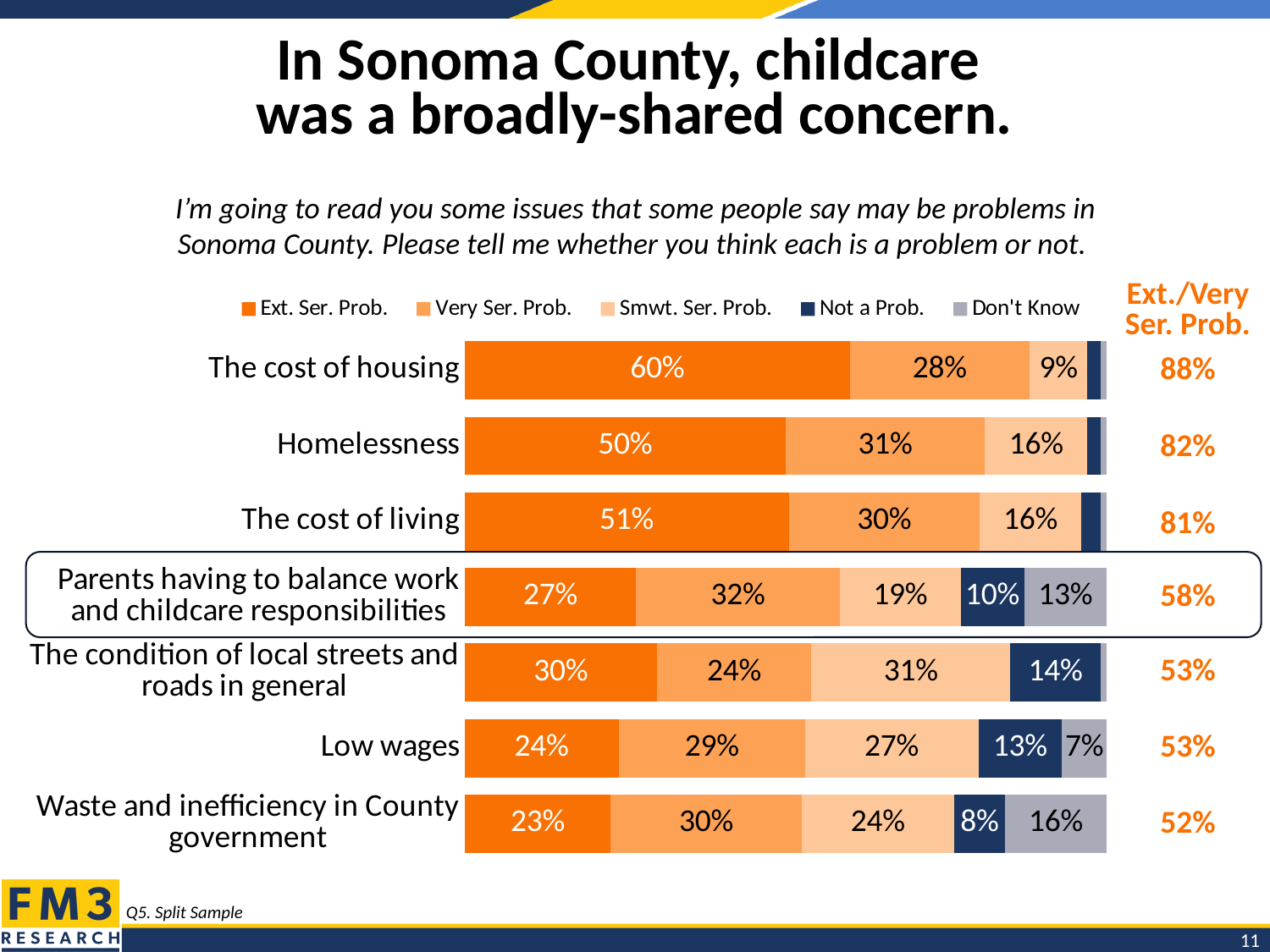

# In Sonoma County, childcare was a broadly-shared concern.
I’m going to read you some issues that some people say may be problems in Sonoma County. Please tell me whether you think each is a problem or not.

### Chart

| Category | Ext. Ser. Prob. | Very Ser. Prob. | Smwt. Ser. Prob. | Not a Prob. | Don't Know |
|---|---|---|---|---|---|
| The cost of housing | 0.6 | 0.28 | 0.09 | 0.02 | 0.01 |
| Homelessness | 0.5 | 0.31 | 0.16 | 0.02 | 0.01 |
| The cost of living | 0.51 | 0.3 | 0.16 | 0.03 | 0.01 |
| Parents having to balance work and childcare responsibilities | 0.27 | 0.32 | 0.19 | 0.1 | 0.13 |
| The condition of local streets and roads in general | 0.3 | 0.24 | 0.31 | 0.14 | 0.01 |
| Low wages | 0.24 | 0.29 | 0.27 | 0.13 | 0.07 |
| Waste and inefficiency in County government | 0.23 | 0.3 | 0.24 | 0.08 | 0.16 |
| Ext./Very Ser. Prob. |
| --- |
| 88% |
| 82% |
| 81% |
| 58% |
| 53% |
| 53% |
| 52% |

Q5. Split Sample